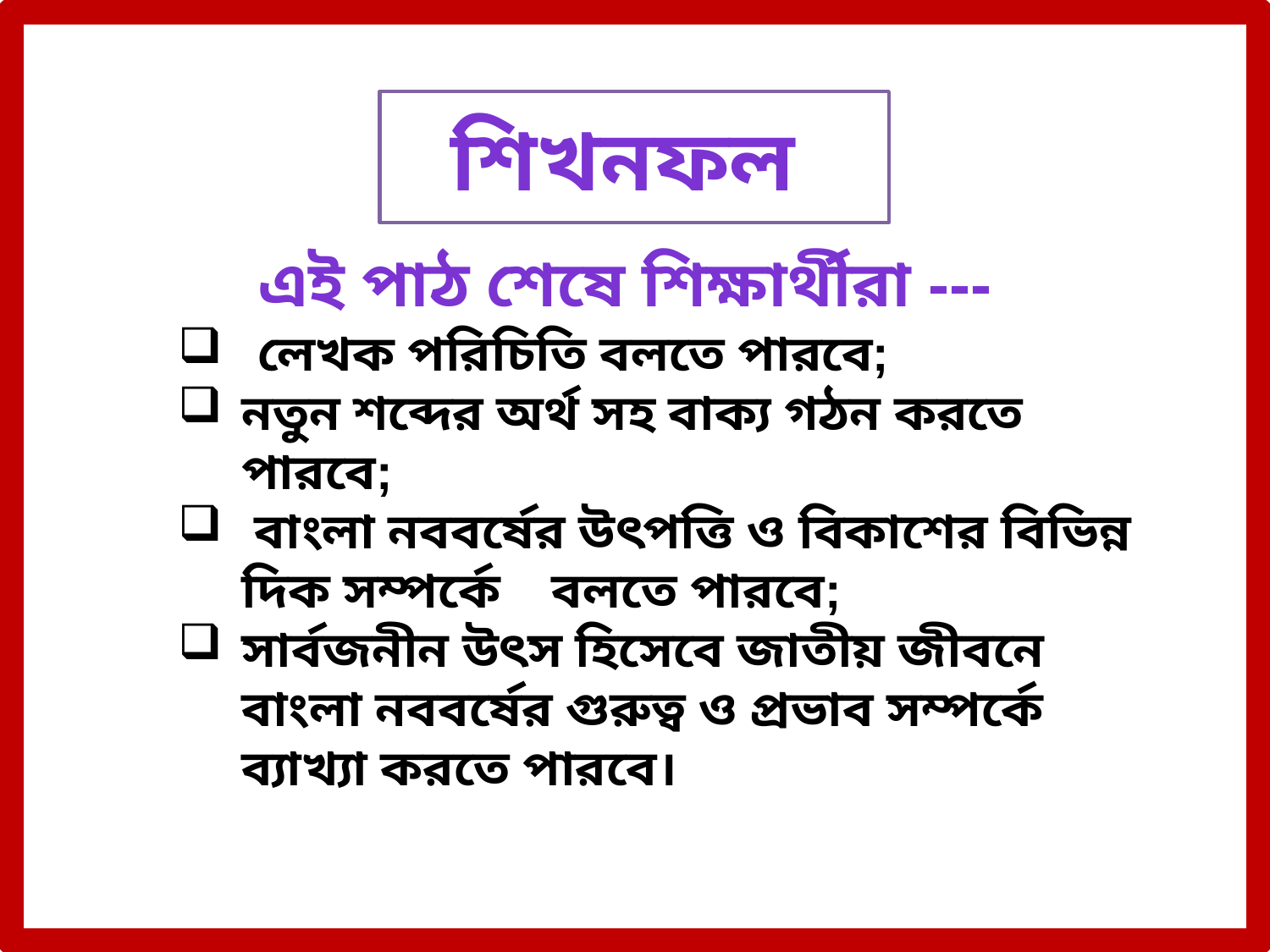

শিখনফল
    এই পাঠ শেষে শিক্ষার্থীরা ---
লেখক পরিচিতি বলতে পারবে;
নতুন শব্দের অর্থ সহ বাক্য গঠন করতে পারবে;
 বাংলা নববর্ষের উৎপত্তি ও বিকাশের বিভিন্ন দিক সম্পর্কে    বলতে পারবে;
সার্বজনীন উৎস হিসেবে জাতীয় জীবনে বাংলা নববর্ষের গুরুত্ব ও প্রভাব সম্পর্কে ব্যাখ্যা করতে পারবে।